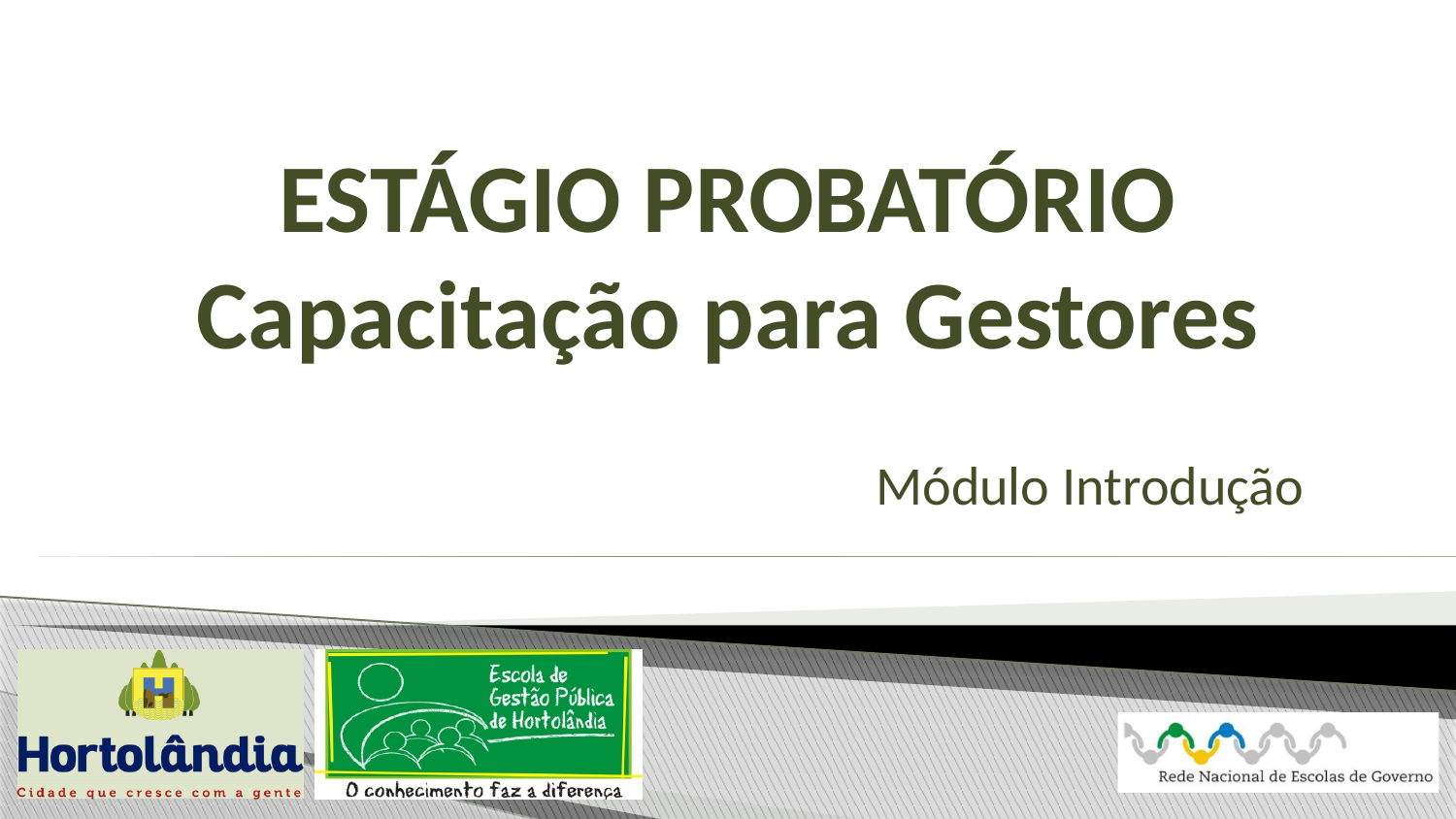

# ESTÁGIO PROBATÓRIO Capacitação para Gestores
Módulo Introdução